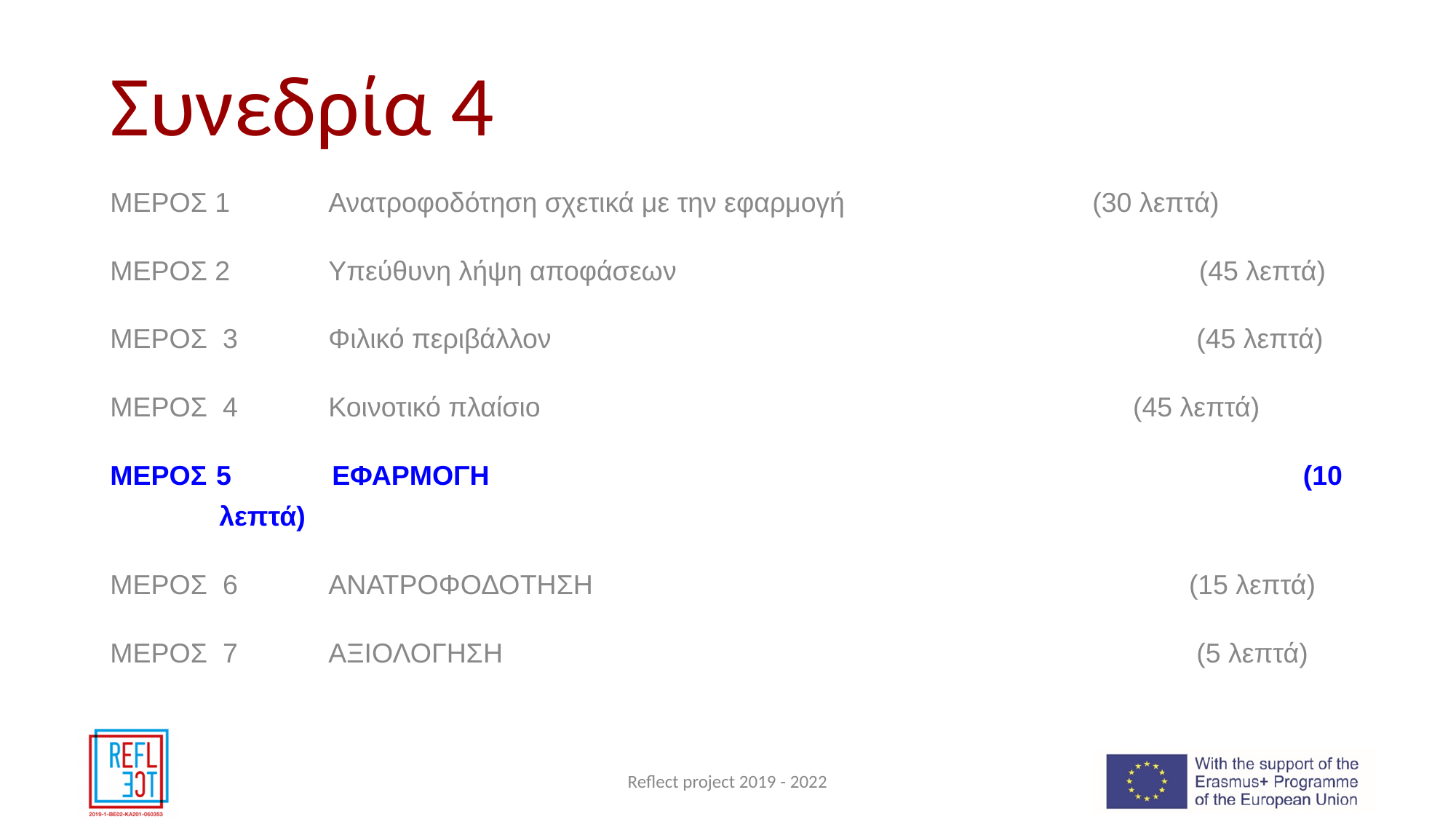

# Συνεδρία 4
ΜΕΡΟΣ 1	Ανατροφοδότηση σχετικά με την εφαρμογή			(30 λεπτά)
ΜΕΡΟΣ 2	Υπεύθυνη λήψη αποφάσεων				              (45 λεπτά)
ΜΕΡΟΣ  3	Φιλικό περιβάλλον				                            (45 λεπτά)
ΜΕΡΟΣ  4	Κοινοτικό πλαίσιο				                                  (45 λεπτά)
ΜΕΡΟΣ 5 	ΕΦΑΡΜΟΓΗ					                                  (10 λεπτά)
ΜΕΡΟΣ  6	ΑΝΑΤΡΟΦΟΔΟΤΗΣΗ				                           (15 λεπτά)
ΜΕΡΟΣ  7	ΑΞΙΟΛΟΓΗΣΗ					                            (5 λεπτά)

Reflect project 2019 - 2022